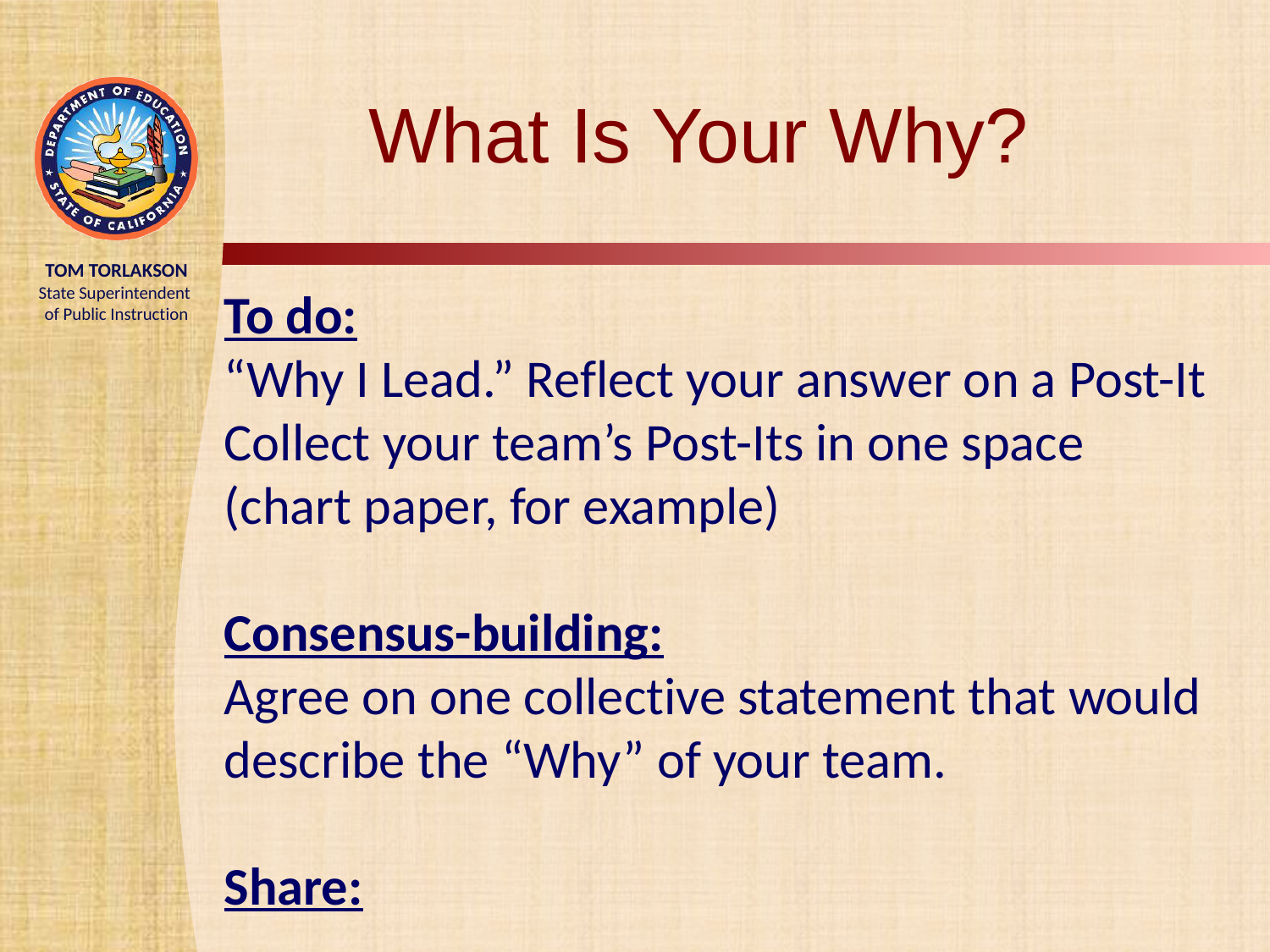

# What Is Your Why?
To do:
“Why I Lead.” Reflect your answer on a Post-It
Collect your team’s Post-Its in one space
(chart paper, for example)

Consensus-building:
Agree on one collective statement that would
describe the “Why” of your team.

Share: